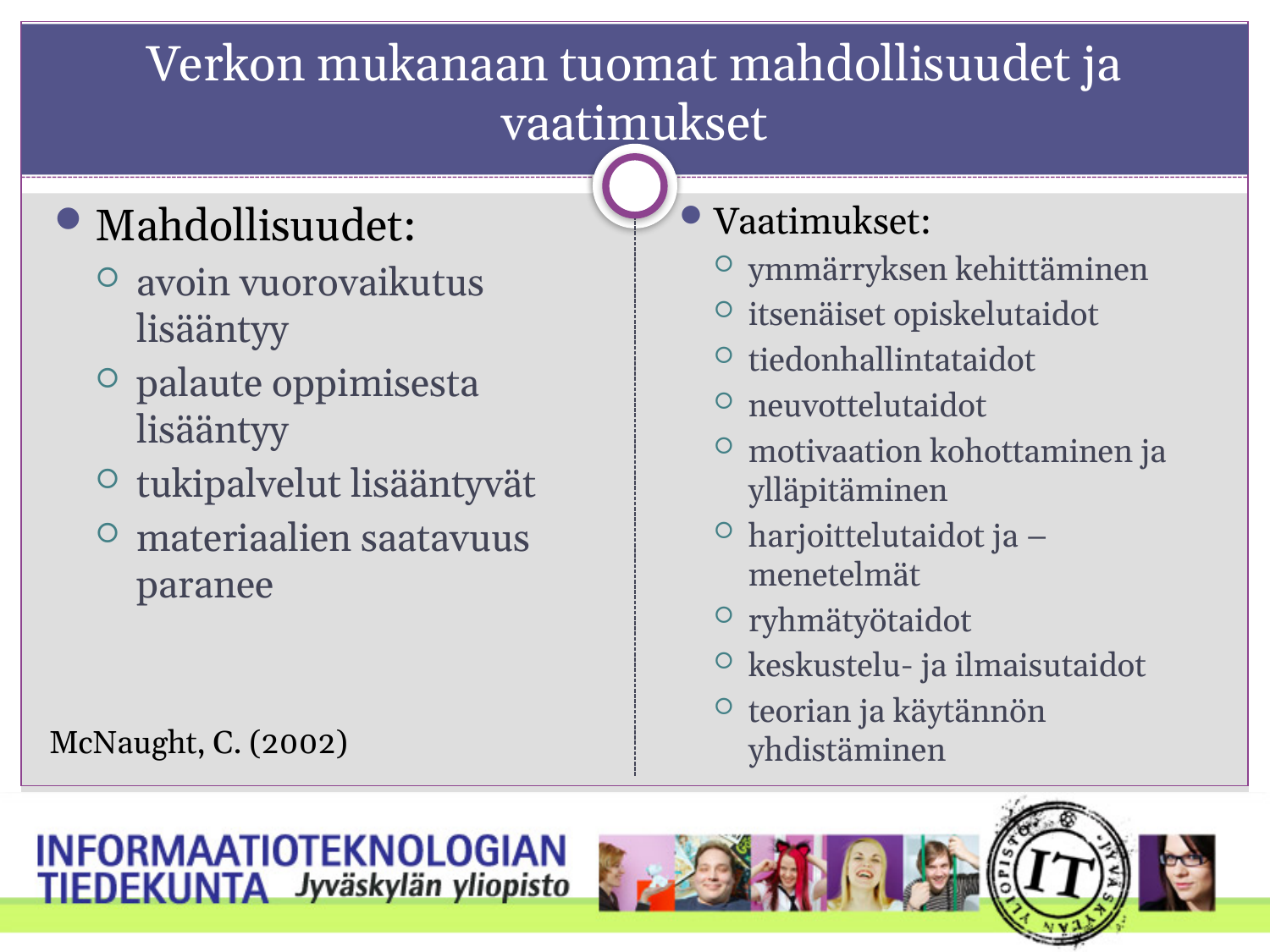

# Verkon mukanaan tuomat mahdollisuudet ja vaatimukset
Mahdollisuudet:
avoin vuorovaikutus lisääntyy
palaute oppimisesta lisääntyy
tukipalvelut lisääntyvät
materiaalien saatavuus paranee
Vaatimukset:
ymmärryksen kehittäminen
itsenäiset opiskelutaidot
tiedonhallintataidot
neuvottelutaidot
motivaation kohottaminen ja ylläpitäminen
harjoittelutaidot ja –menetelmät
ryhmätyötaidot
keskustelu- ja ilmaisutaidot
teorian ja käytännön yhdistäminen
McNaught, C. (2002)